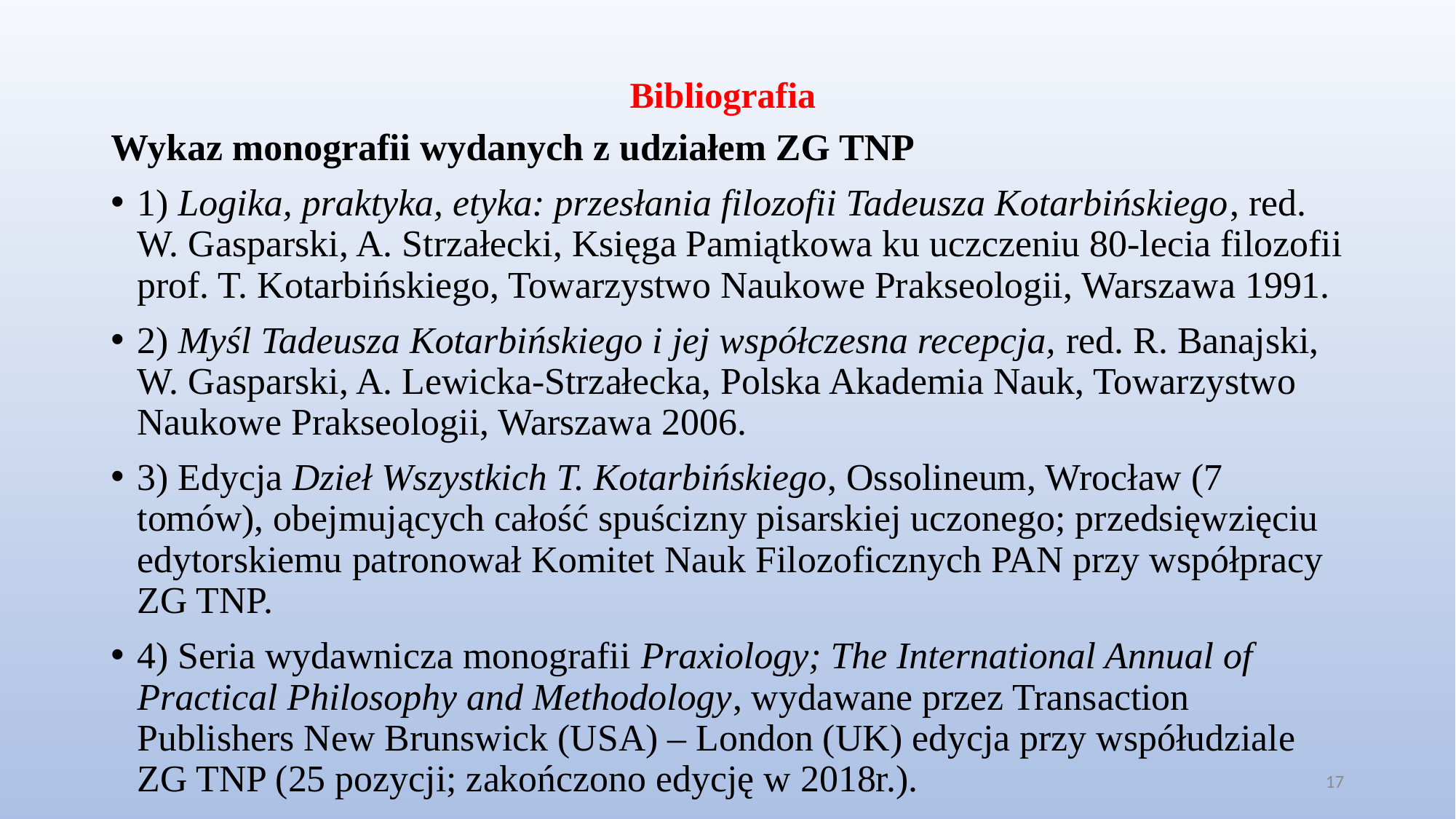

# Bibliografia
Wykaz monografii wydanych z udziałem ZG TNP
1) Logika, praktyka, etyka: przesłania filozofii Tadeusza Kotarbińskiego, red. W. Gasparski, A. Strzałecki, Księga Pamiątkowa ku uczczeniu 80-lecia filozofii prof. T. Kotarbińskiego, Towarzystwo Naukowe Prakseologii, Warszawa 1991.
2) Myśl Tadeusza Kotarbińskiego i jej współczesna recepcja, red. R. Banajski, W. Gasparski, A. Lewicka-Strzałecka, Polska Akademia Nauk, Towarzystwo Naukowe Prakseologii, Warszawa 2006.
3) Edycja Dzieł Wszystkich T. Kotarbińskiego, Ossolineum, Wrocław (7 tomów), obejmujących całość spuścizny pisarskiej uczonego; przedsięwzięciu edytorskiemu patronował Komitet Nauk Filozoficznych PAN przy współpracy ZG TNP.
4) Seria wydawnicza monografii Praxiology; The International Annual of Practical Philosophy and Methodology, wydawane przez Transaction Publishers New Brunswick (USA) – London (UK) edycja przy współudziale ZG TNP (25 pozycji; zakończono edycję w 2018r.).

17